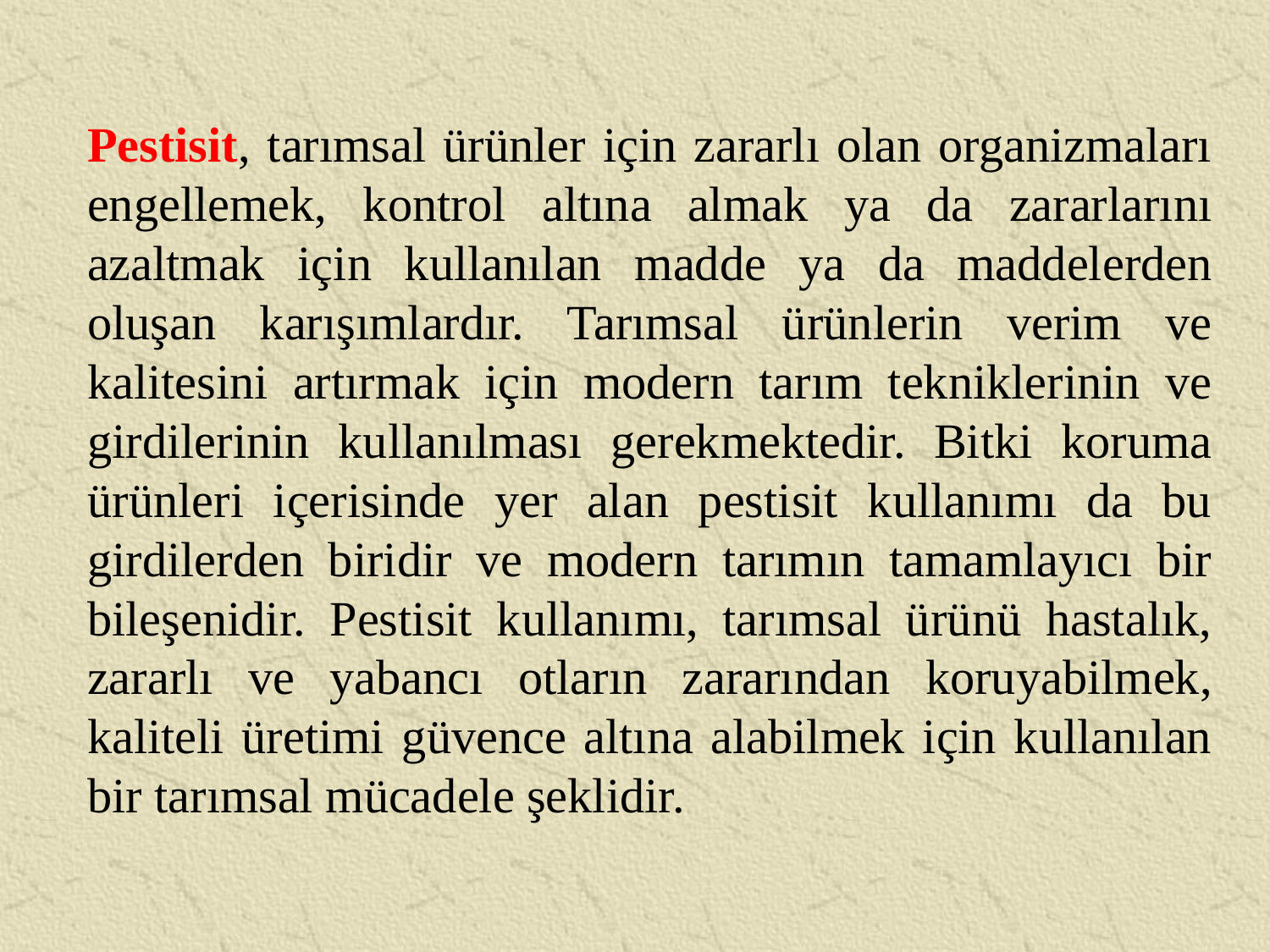

Pestisit, tarımsal ürünler için zararlı olan organizmaları engellemek, kontrol altına almak ya da zararlarını azaltmak için kullanılan madde ya da maddelerden oluşan karışımlardır. Tarımsal ürünlerin verim ve kalitesini artırmak için modern tarım tekniklerinin ve girdilerinin kullanılması gerekmektedir. Bitki koruma ürünleri içerisinde yer alan pestisit kullanımı da bu girdilerden biridir ve modern tarımın tamamlayıcı bir bileşenidir. Pestisit kullanımı, tarımsal ürünü hastalık, zararlı ve yabancı otların zararından koruyabilmek, kaliteli üretimi güvence altına alabilmek için kullanılan bir tarımsal mücadele şeklidir.